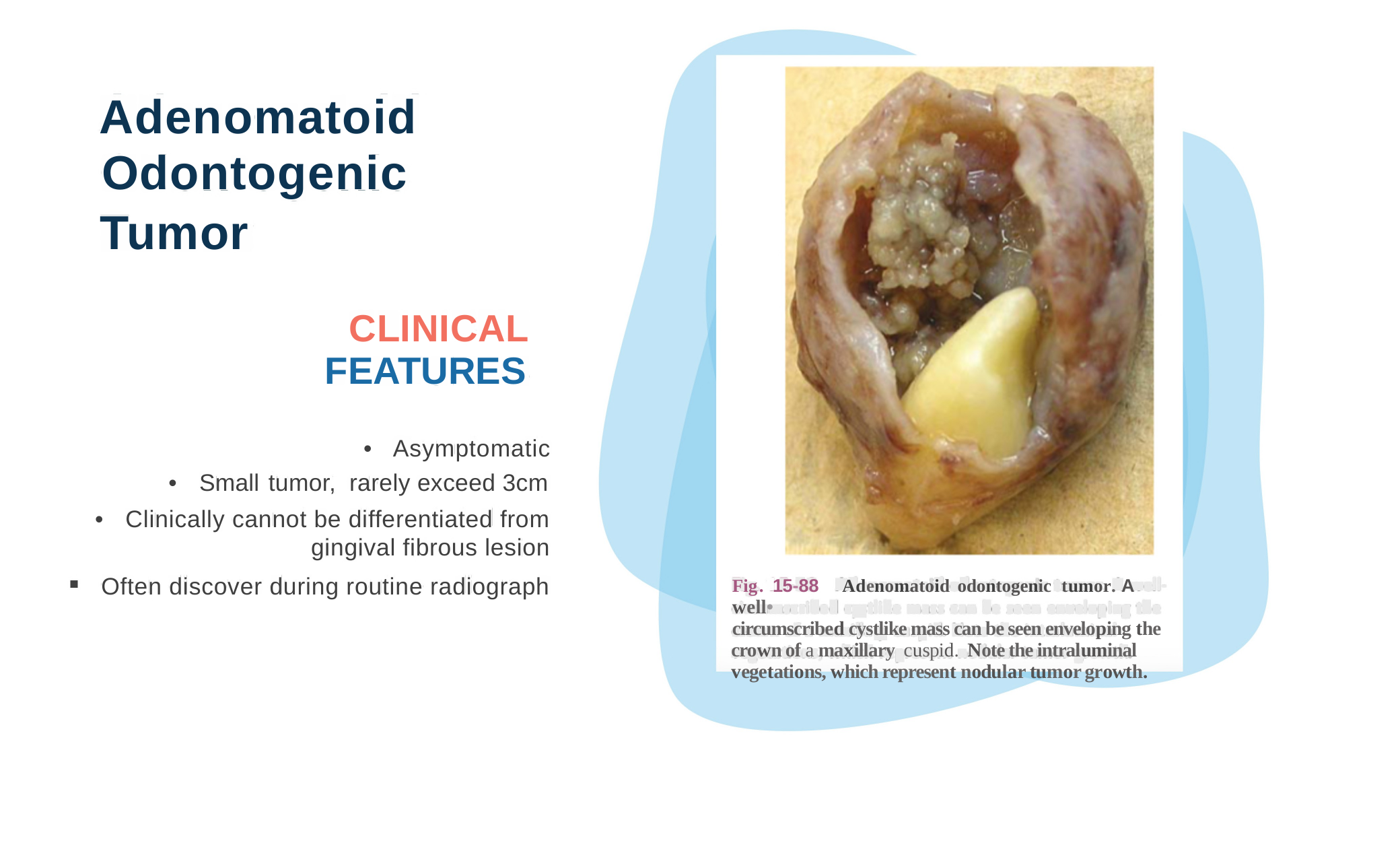

Adenomatoid
Odontogenic
Tumor
CLINICAL
FEATURES
•
Asymptomatic
•
Small
tumor,  rarely exceed 3cm
•
Clinically cannot be differentiated from
gingival fibrous lesion
Often discover during routine radiograph
Fig.  15-88    Adenomatoid odontogenic  tumor. A well•
circumscribed cystlike mass can be seen enveloping the crown of a maxillary  cuspid.  Note the intraluminal vegetations, which represent nodular tumor growth.